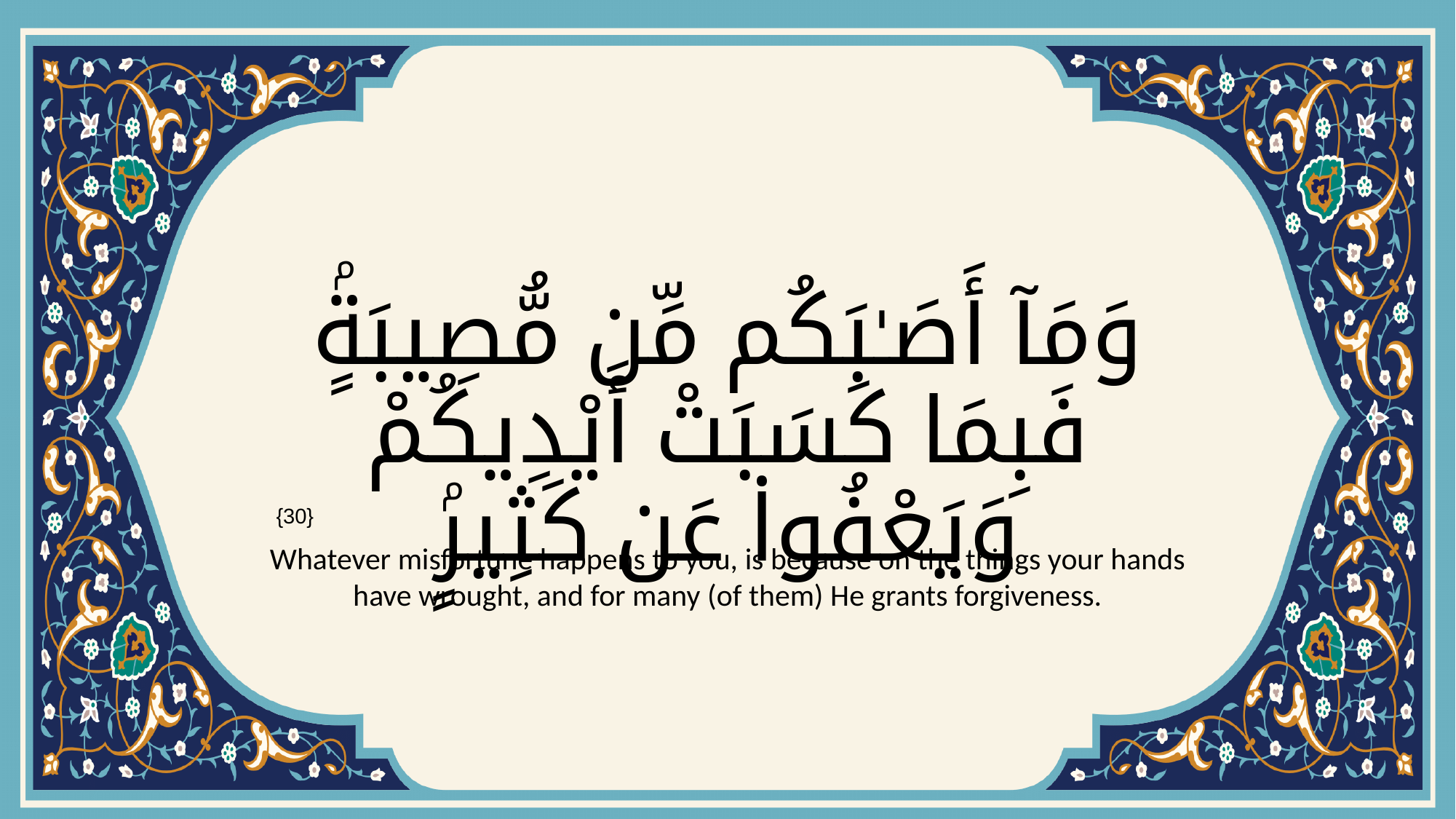

# وَمَآ أَصَـٰبَكُم مِّن مُّصِيبَةٍۢ فَبِمَا كَسَبَتْ أَيْدِيكُمْ وَيَعْفُوا۟ عَن كَثِيرٍۢ
{30}
Whatever misfortune happens to you, is because on the things your hands have wrought, and for many (of them) He grants forgiveness.